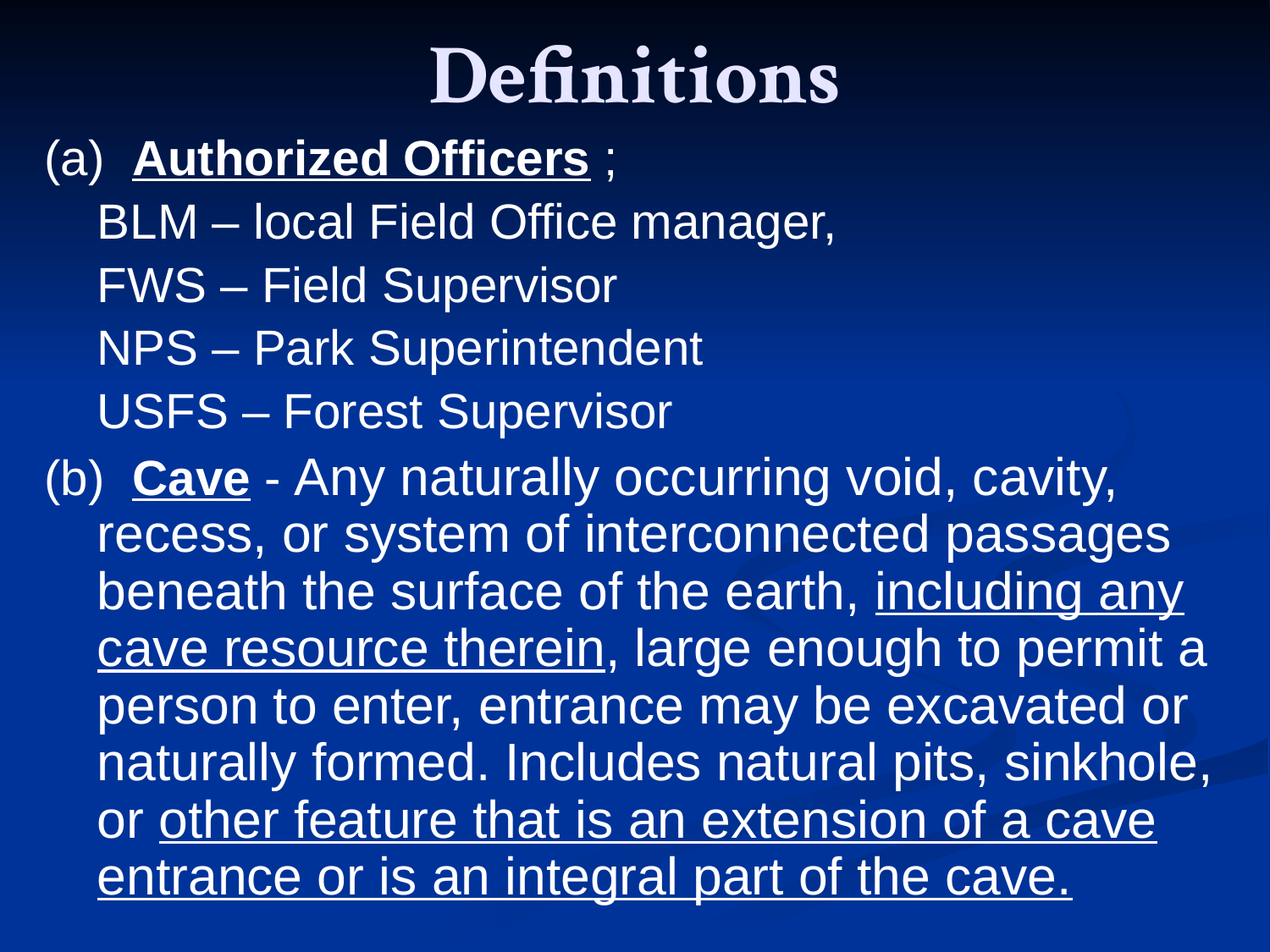

# Definitions
(a)  Authorized Officers ;
	BLM – local Field Office manager,
	FWS – Field Supervisor
	NPS – Park Superintendent
	USFS – Forest Supervisor
(b)  Cave - Any naturally occurring void, cavity, recess, or system of interconnected passages beneath the surface of the earth, including any cave resource therein, large enough to permit a person to enter, entrance may be excavated or naturally formed. Includes natural pits, sinkhole, or other feature that is an extension of a cave entrance or is an integral part of the cave.